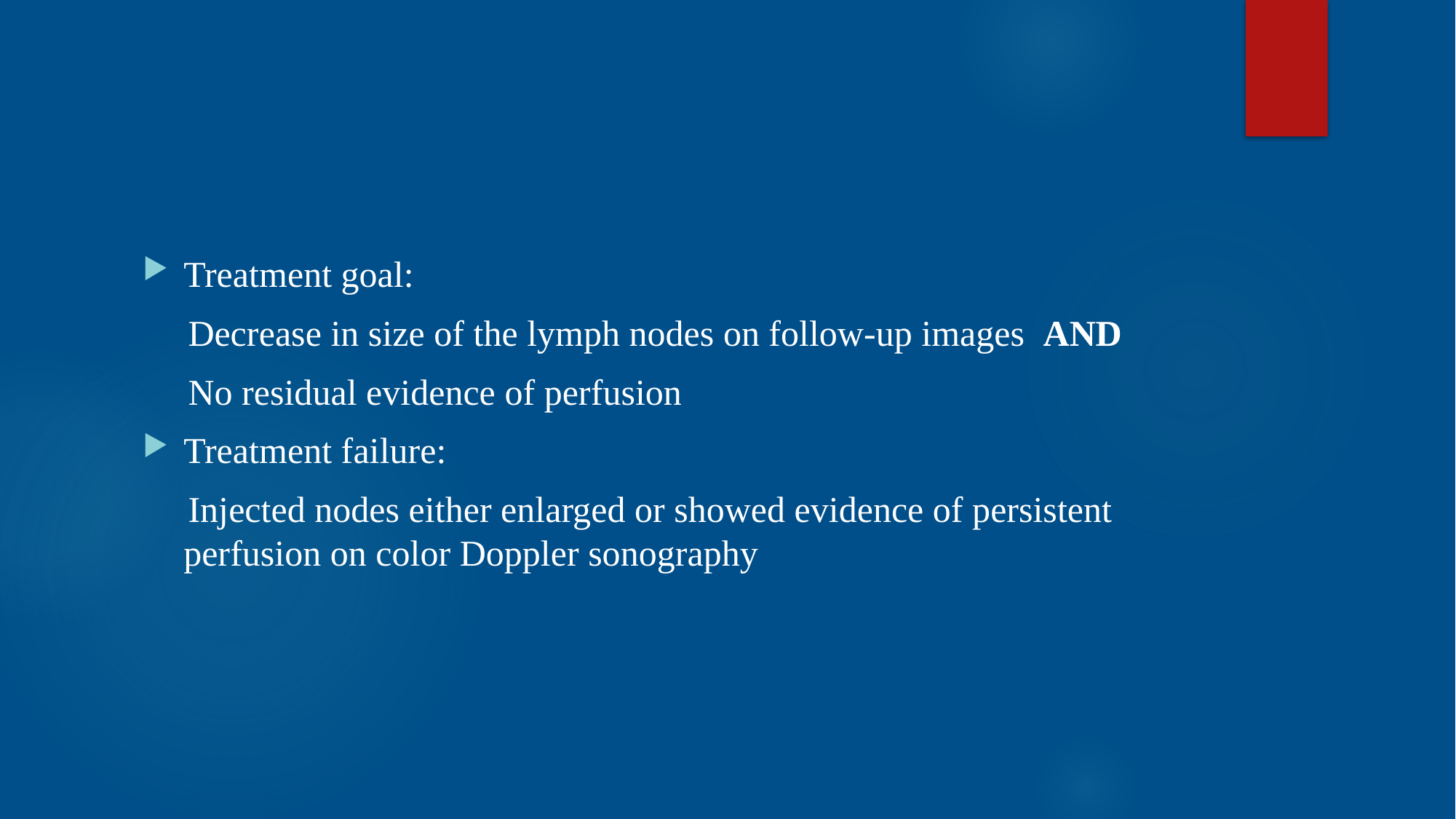

#
Treatment goal:
     Decrease in size of the lymph nodes on follow-up images  AND
     No residual evidence of perfusion
Treatment failure:
     Injected nodes either enlarged or showed evidence of persistent perfusion on color Doppler sonography